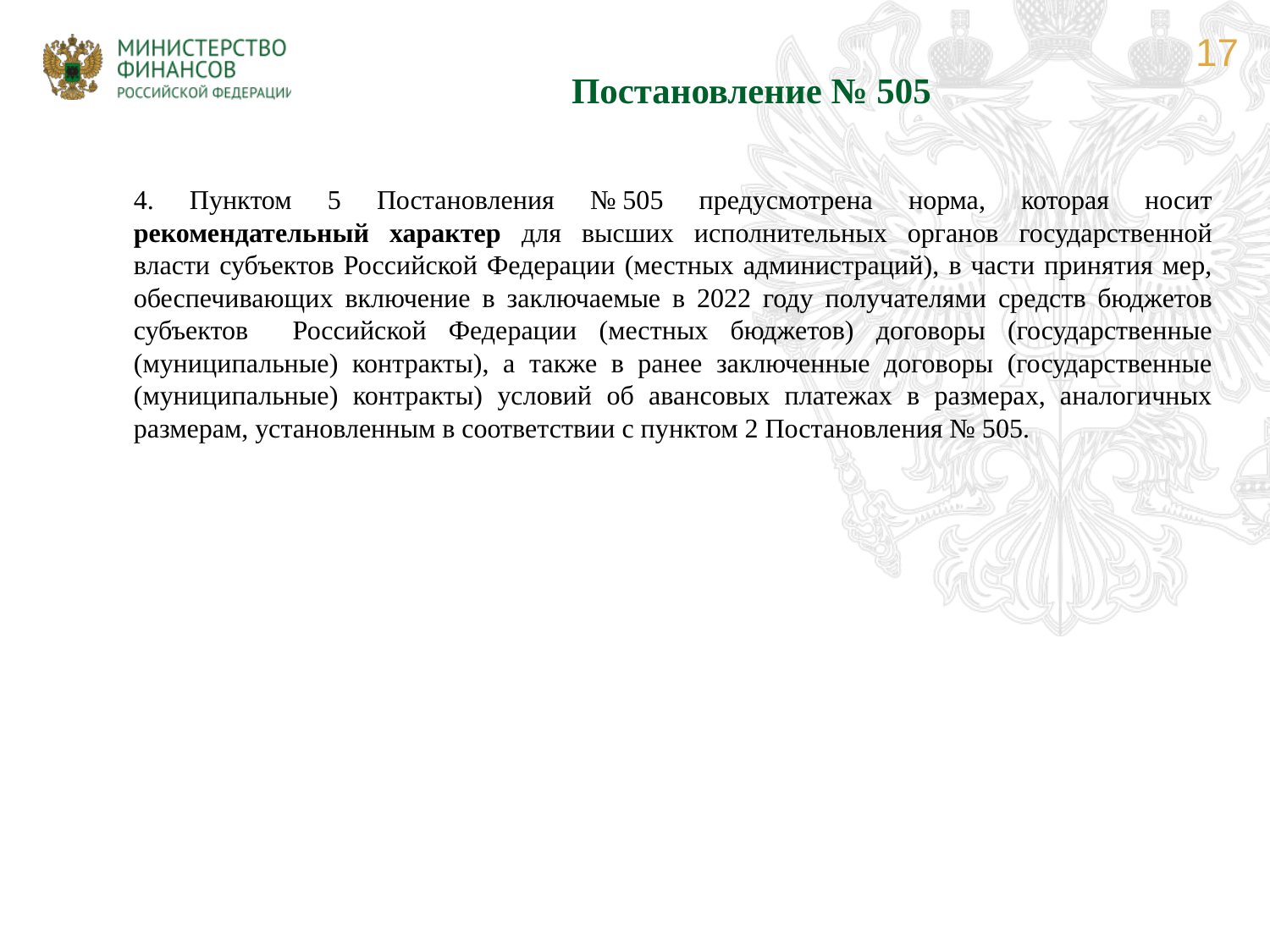

Постановление № 505
4. Пунктом 5 Постановления № 505 предусмотрена норма, которая носит рекомендательный характер для высших исполнительных органов государственной власти субъектов Российской Федерации (местных администраций), в части принятия мер, обеспечивающих включение в заключаемые в 2022 году получателями средств бюджетов субъектов  Российской Федерации (местных бюджетов) договоры (государственные (муниципальные) контракты), а также в ранее заключенные договоры (государственные (муниципальные) контракты) условий об авансовых платежах в размерах, аналогичных размерам, установленным в соответствии с пунктом 2 Постановления № 505.